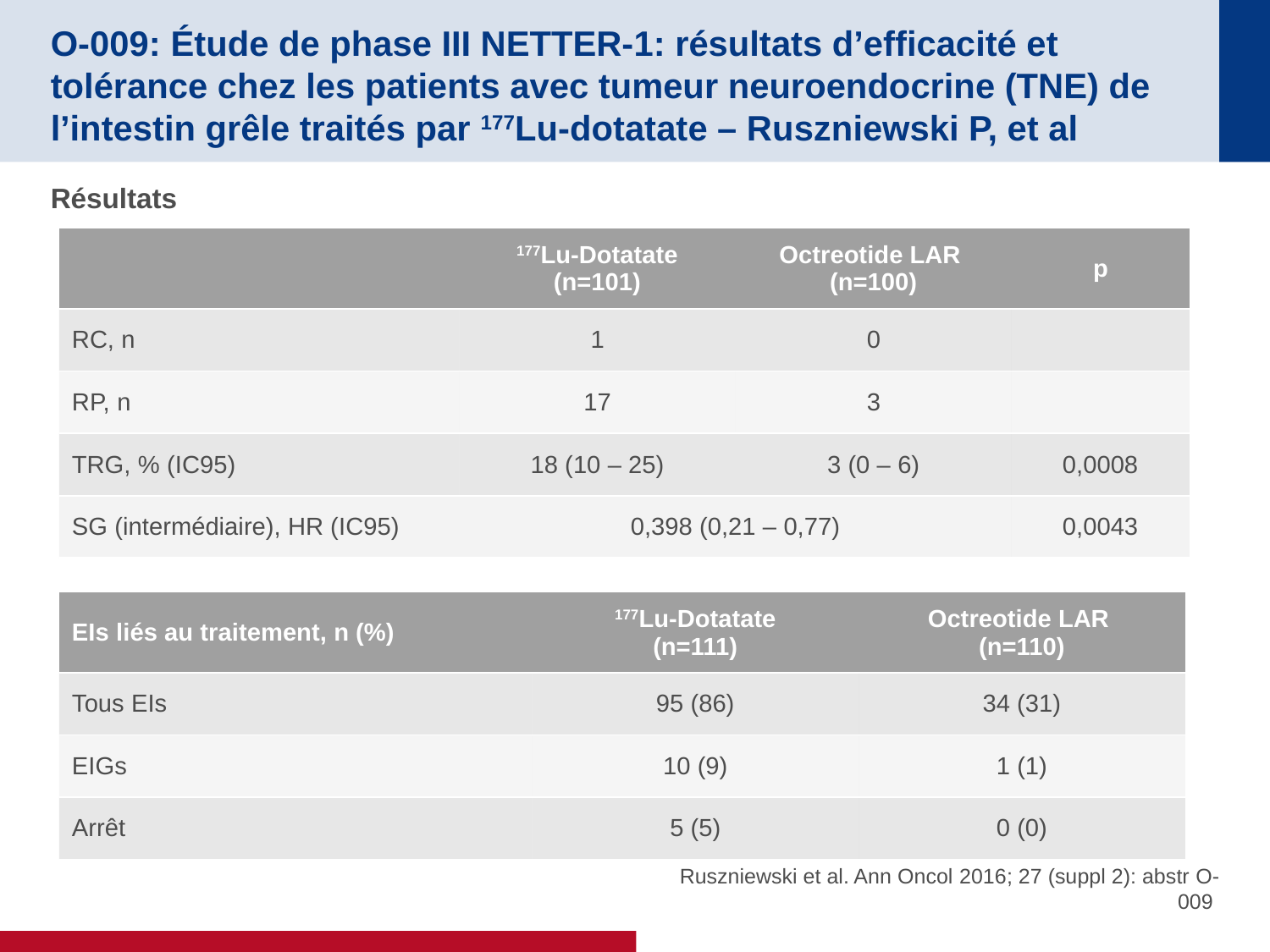

# O-009: Étude de phase III NETTER-1: résultats d’efficacité et tolérance chez les patients avec tumeur neuroendocrine (TNE) de l’intestin grêle traités par 177Lu-dotatate – Ruszniewski P, et al
Résultats
|  | 177Lu-Dotatate (n=101) | Octreotide LAR (n=100) | p |
| --- | --- | --- | --- |
| RC, n | 1 | 0 |  |
| RP, n | 17 | 3 |  |
| TRG, % (IC95) | 18 (10 – 25) | 3 (0 – 6) | 0,0008 |
| SG (intermédiaire), HR (IC95) | 0,398 (0,21 – 0,77) |  | 0,0043 |
| EIs liés au traitement, n (%) | 177Lu-Dotatate (n=111) | Octreotide LAR (n=110) |
| --- | --- | --- |
| Tous EIs | 95 (86) | 34 (31) |
| EIGs | 10 (9) | 1 (1) |
| Arrêt | 5 (5) | 0 (0) |
Ruszniewski et al. Ann Oncol 2016; 27 (suppl 2): abstr O-009